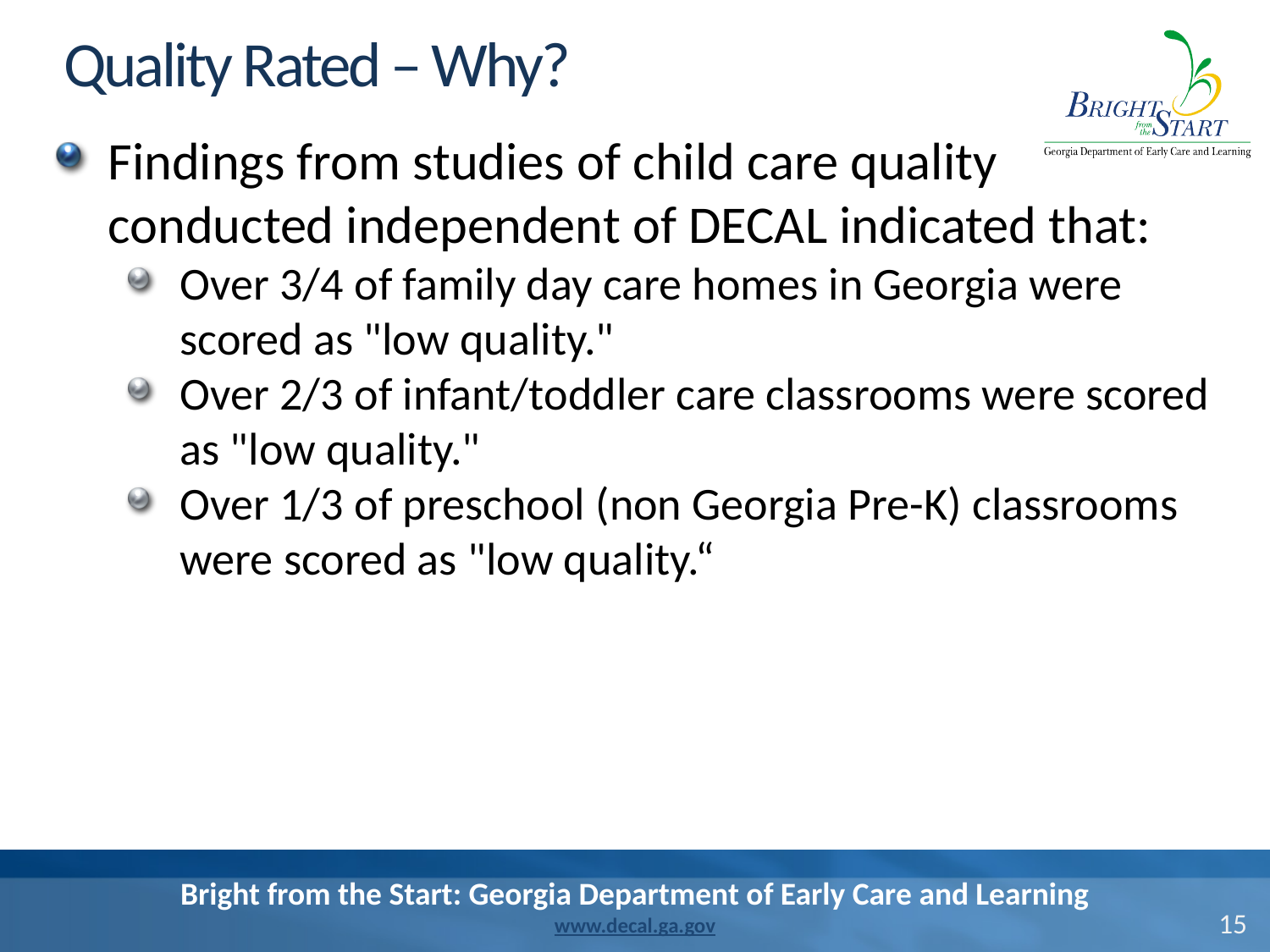

# Quality Rated – Why?
Findings from studies of child care quality conducted independent of DECAL indicated that:
Over 3/4 of family day care homes in Georgia were scored as "low quality."
Over 2/3 of infant/toddler care classrooms were scored as "low quality."
Over 1/3 of preschool (non Georgia Pre-K) classrooms were scored as "low quality.“